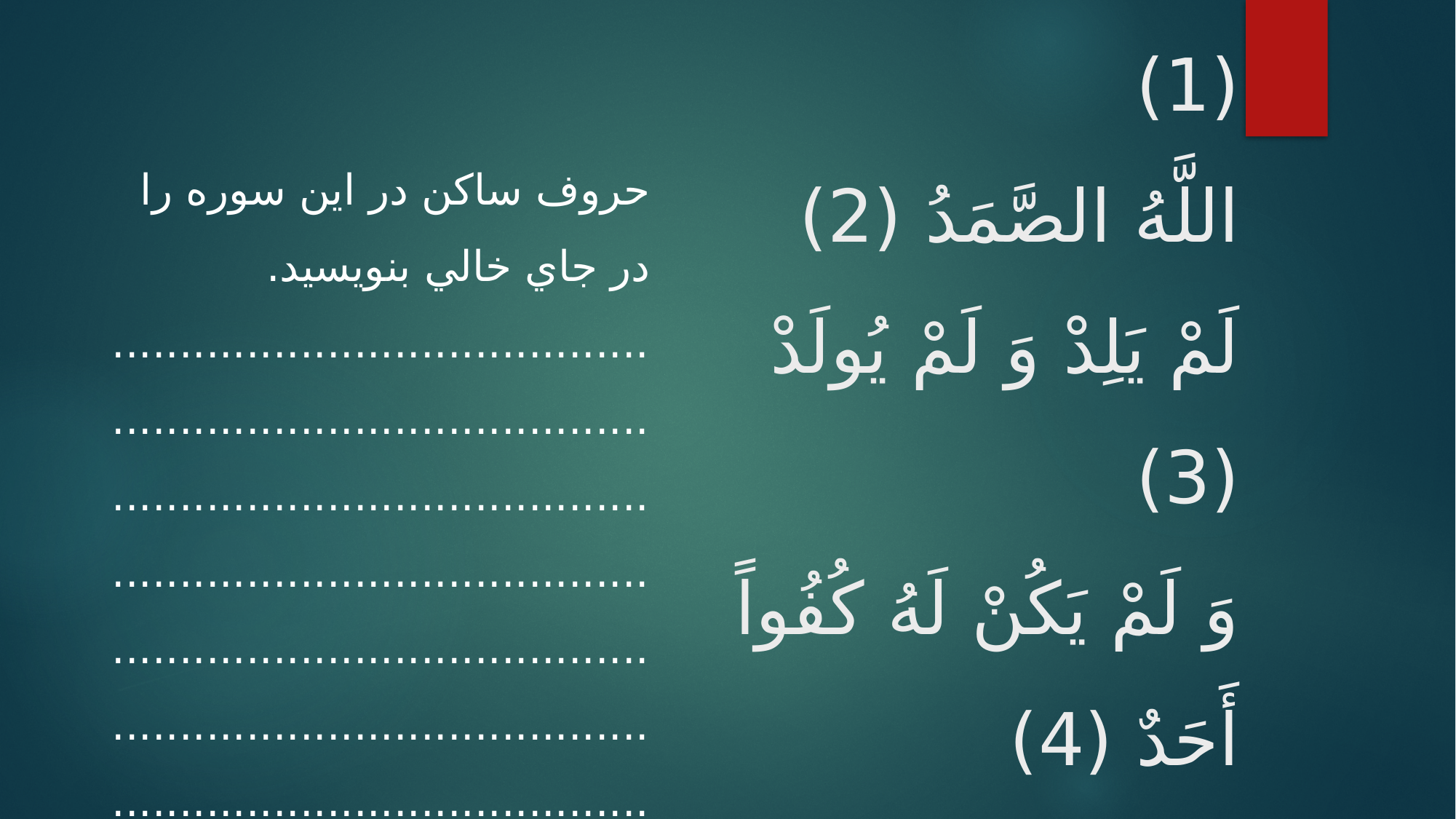

# بِسْمِ اللَّهِ الرَّحْمٰنِ الرَّحِيمِ‌ قُلْ هُوَ اللَّهُ أَحَدٌ (1) اللَّهُ الصَّمَدُ (2) لَمْ يَلِدْ وَ لَمْ يُولَدْ (3) وَ لَمْ يَکُنْ لَهُ کُفُواً أَحَدٌ (4)
حروف ساکن در اين سوره را در جاي خالي بنويسيد.
...............................................................................................................................................................................................................................................................................................................................................